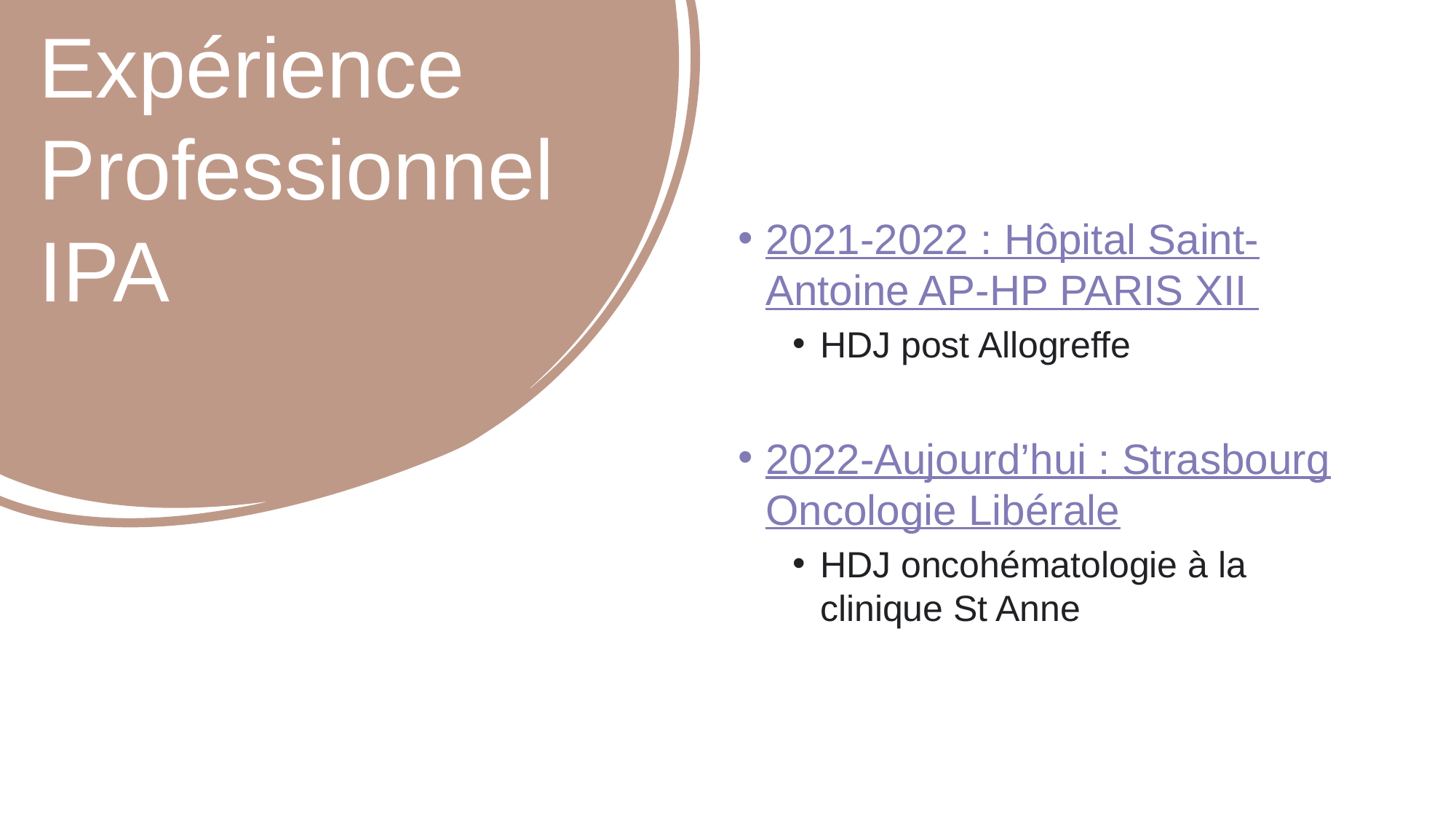

# Expérience Professionnel IPA

2021-2022 : Hôpital Saint-Antoine AP-HP PARIS XII
HDJ post Allogreffe

2022-Aujourd’hui : Strasbourg Oncologie Libérale
HDJ oncohématologie à la clinique St Anne